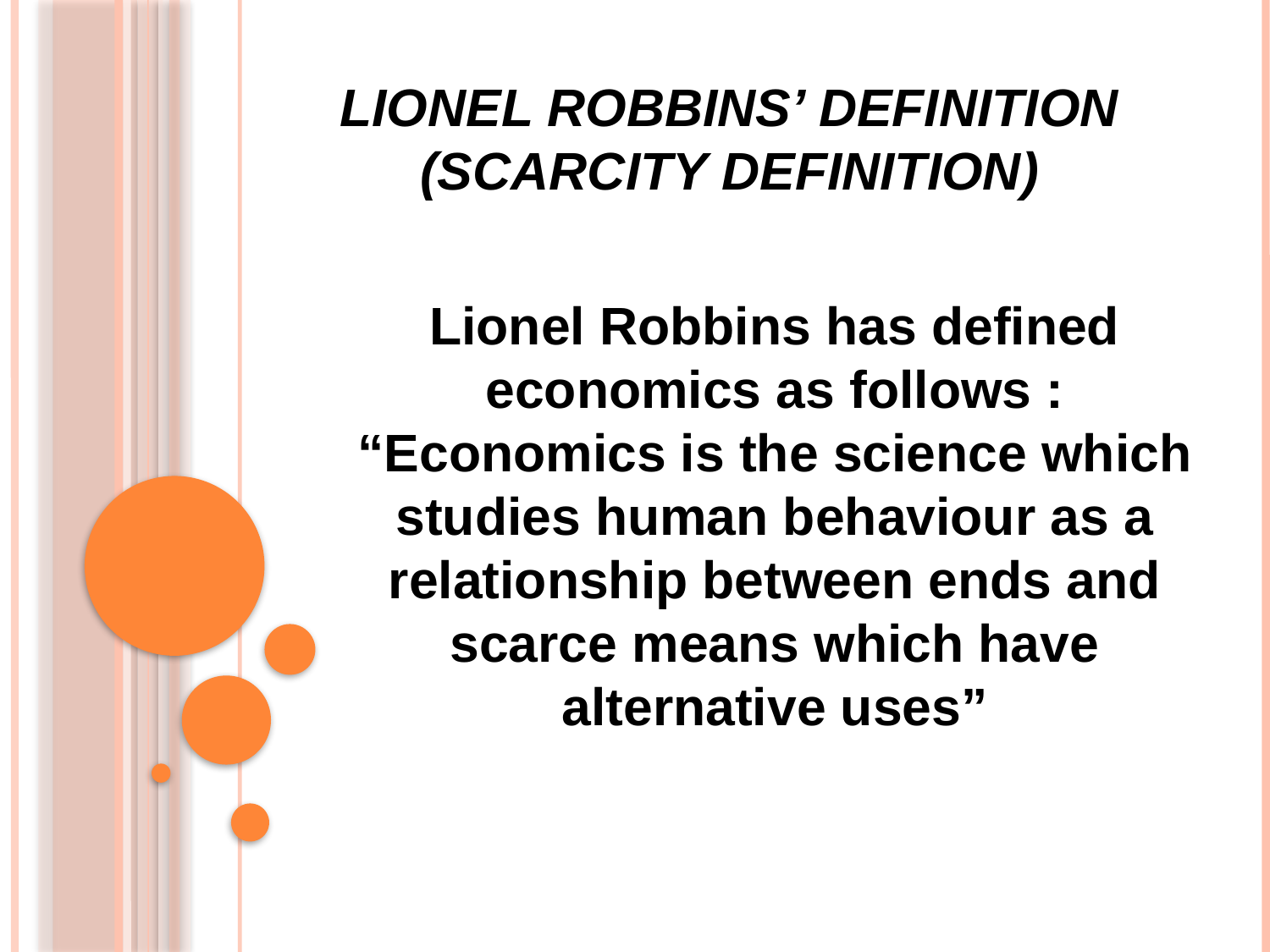

# Lionel Robbins’ definition (Scarcity Definition)
Lionel Robbins has defined economics as follows : “Economics is the science which studies human behaviour as a relationship between ends and scarce means which have alternative uses”